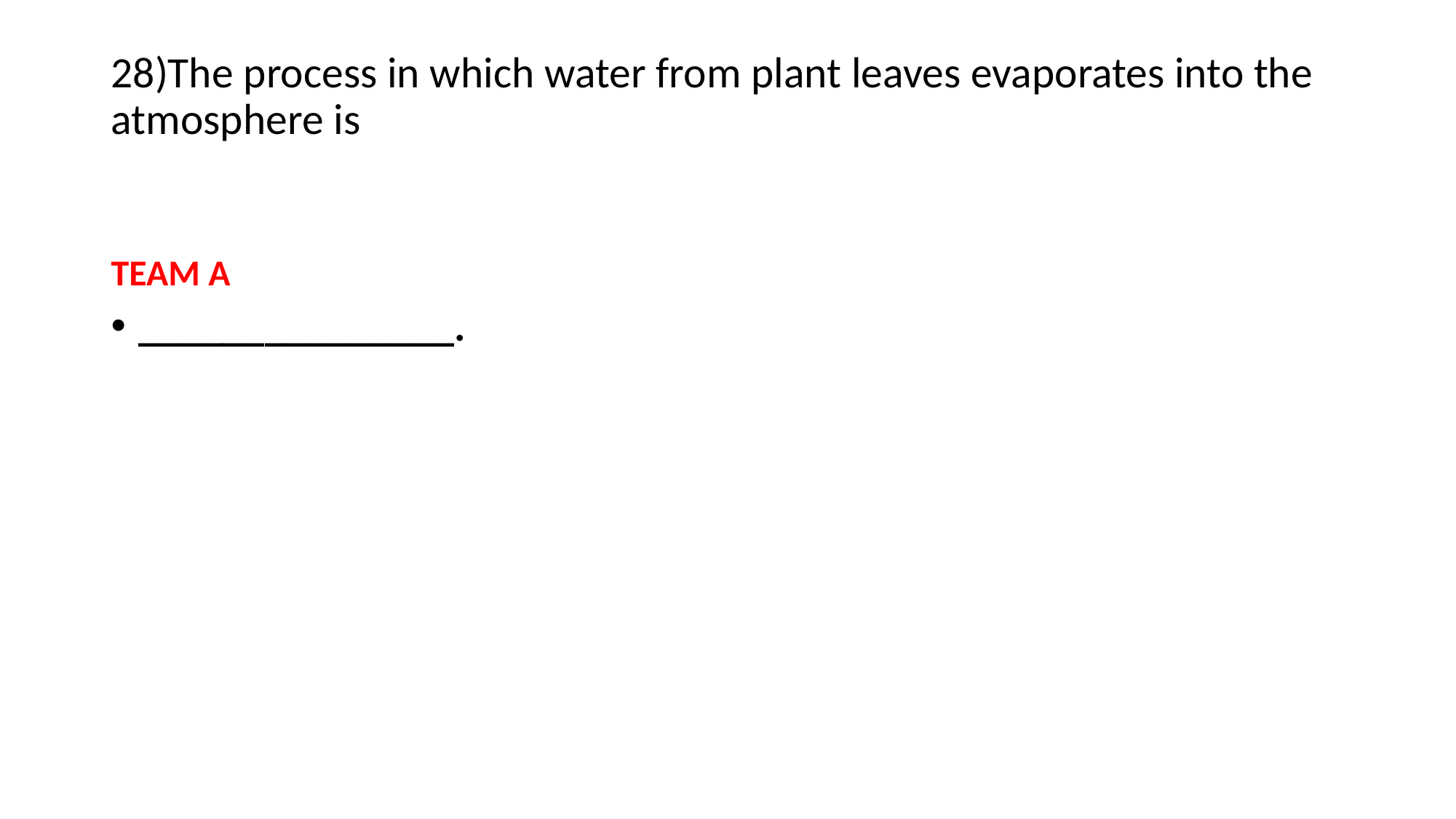

# 28)The process in which water from plant leaves evaporates into the atmosphere is
TEAM A

_______________.